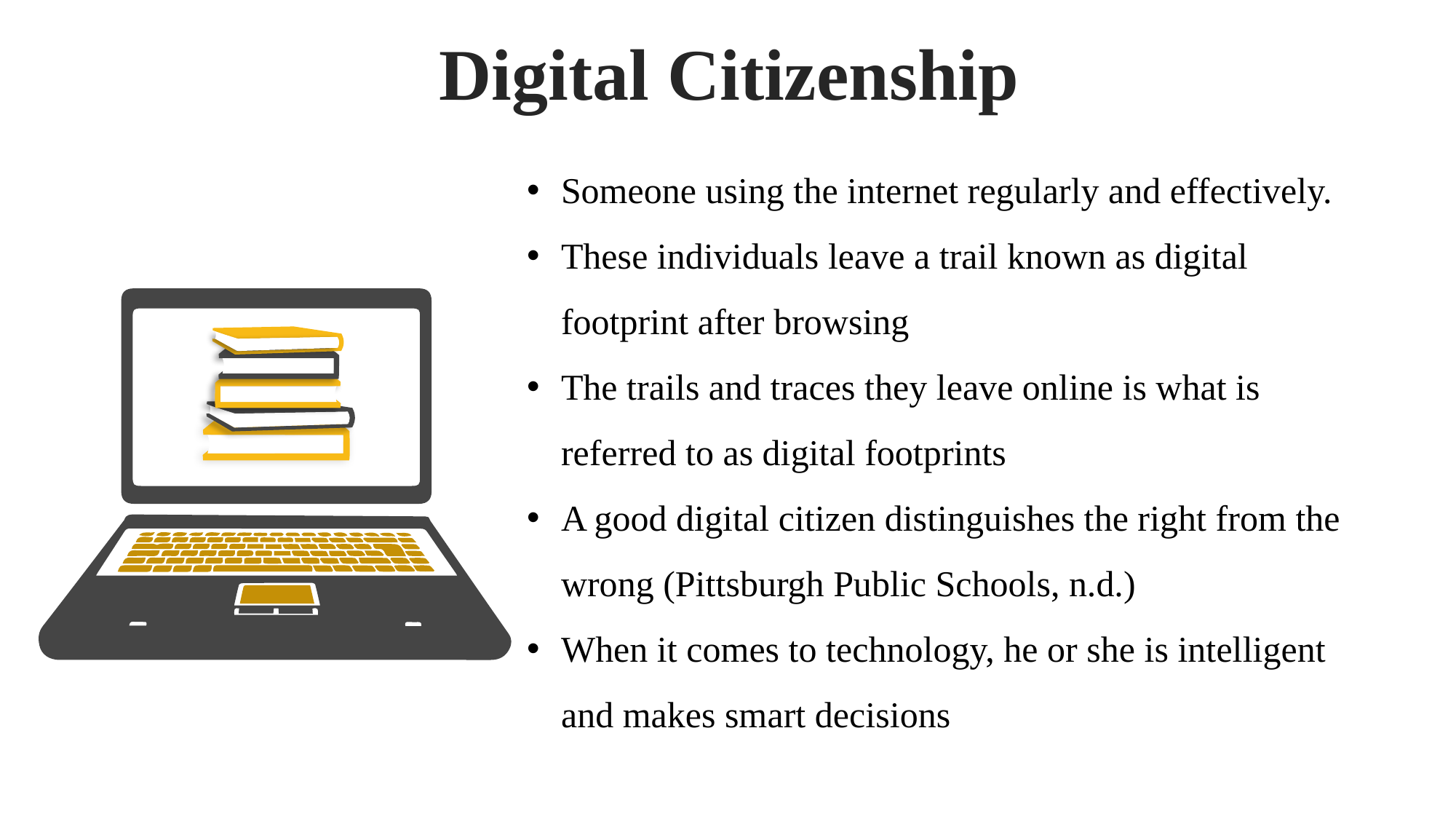

Digital Citizenship
Someone using the internet regularly and effectively.
These individuals leave a trail known as digital footprint after browsing
The trails and traces they leave online is what is referred to as digital footprints
A good digital citizen distinguishes the right from the wrong (Pittsburgh Public Schools, n.d.)
When it comes to technology, he or she is intelligent and makes smart decisions